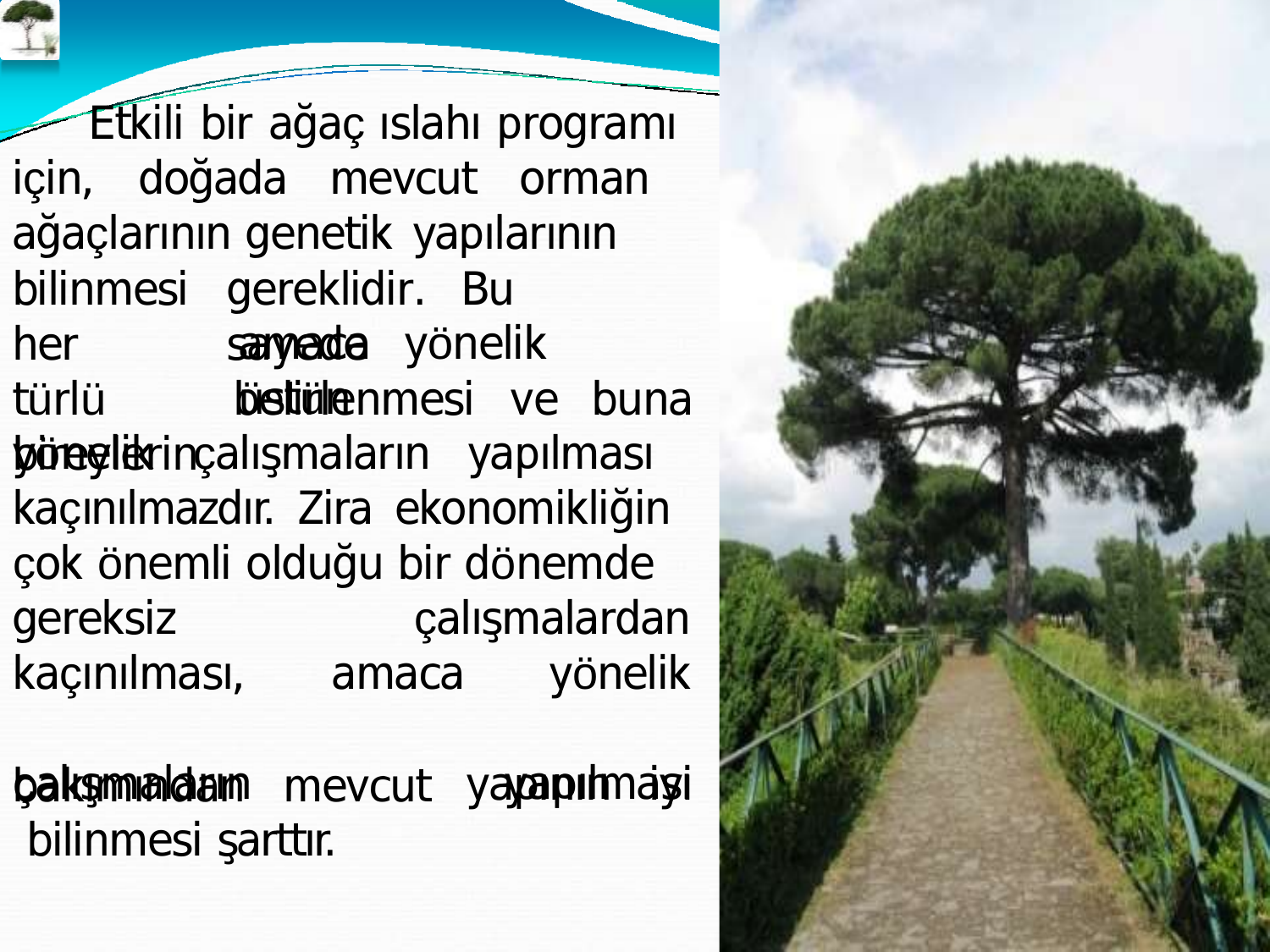

Etkili bir ağaç ıslahı programı  için, doğada mevcut orman  ağaçlarının genetik yapılarının
bilinmesi  her	türlü  bireylerin
gereklidir.	Bu	sayede
amaca	yönelik	üstün
belirlenmesi	ve	buna
yönelik çalışmaların yapılması  kaçınılmazdır. Zira ekonomikliğin  çok önemli olduğu bir dönemde
gereksiz  kaçınılması,  çalışmaların
çalışmalardan
amaca
yönelik  yapılması
bakımından	mevcut  bilinmesi şarttır.
yapının	iyi